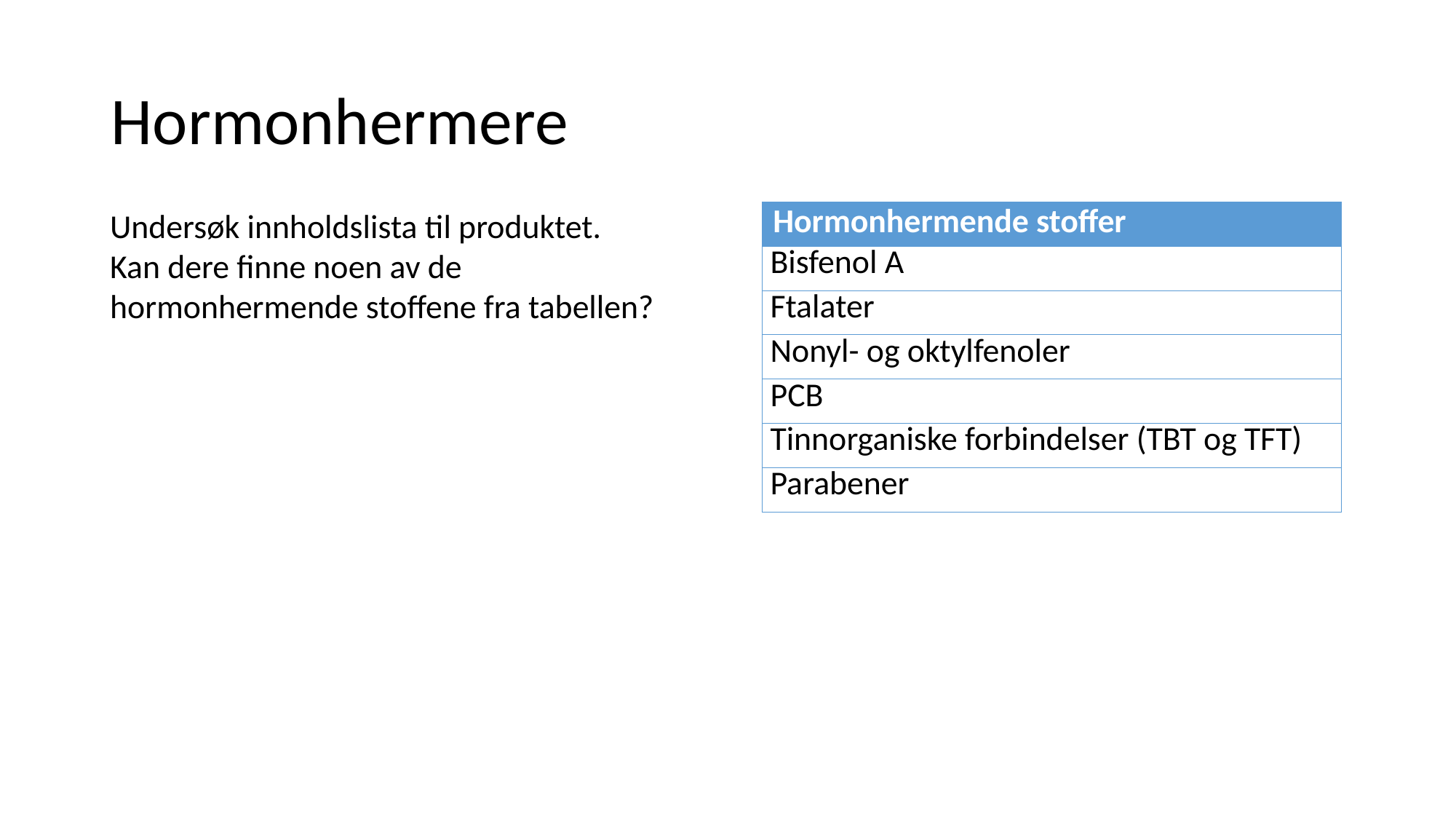

# Hormonhermere
Undersøk innholdslista til produktet.
Kan dere finne noen av de hormonhermende stoffene fra tabellen?

| Hormonhermende stoffer |
| --- |
| Bisfenol A |
| Ftalater |
| Nonyl- og oktylfenoler |
| PCB |
| Tinnorganiske forbindelser (TBT og TFT) |
| Parabener |